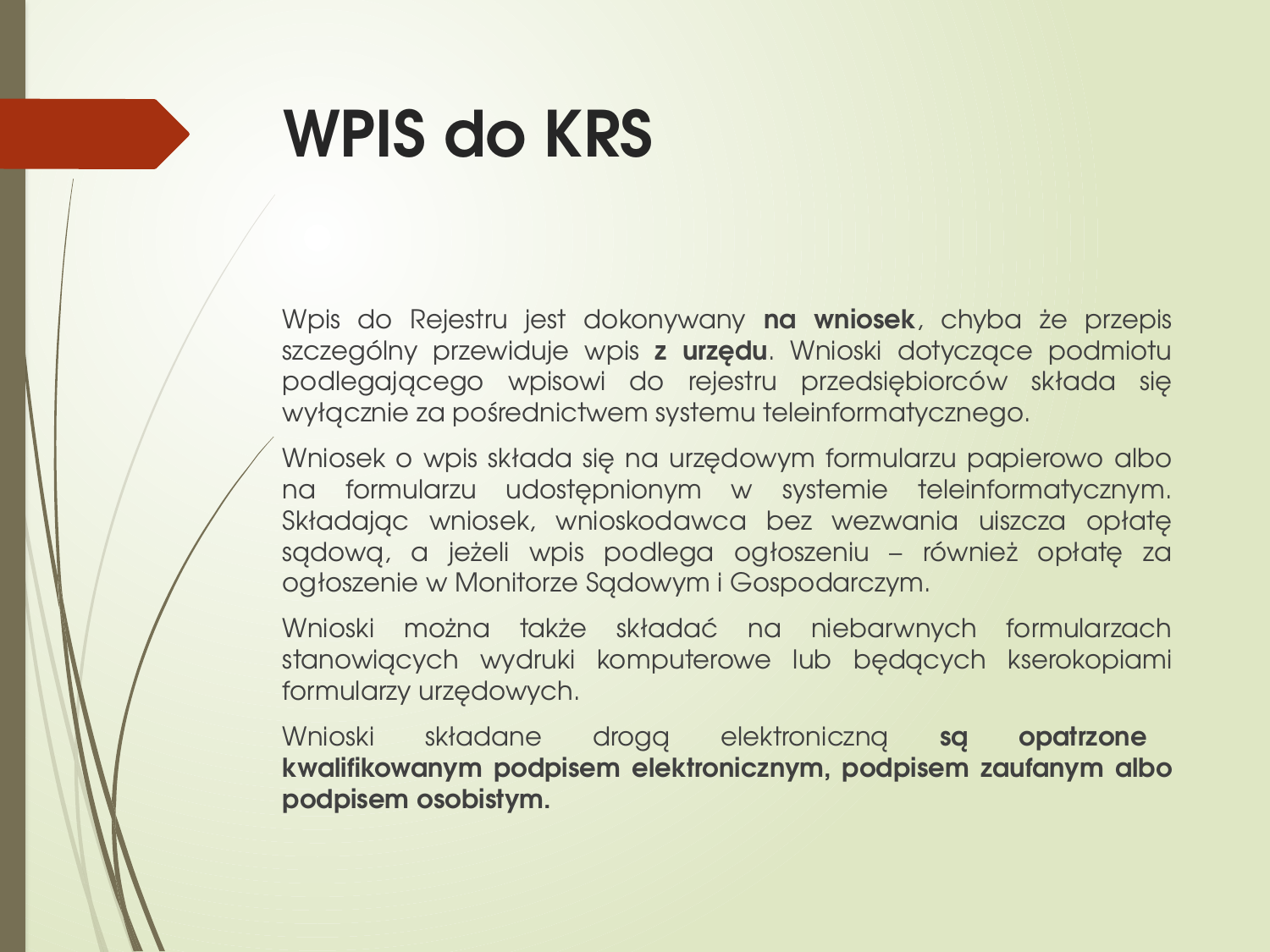

# WPIS do KRS
Wpis do Rejestru jest dokonywany na wniosek, chyba że przepis szczególny przewiduje wpis z urzędu. Wnioski dotyczące podmiotu podlegającego wpisowi do rejestru przedsiębiorców składa się wyłącznie za pośrednictwem systemu teleinformatycznego.
Wniosek o wpis składa się na urzędowym formularzu papierowo albo na formularzu udostępnionym w systemie teleinformatycznym. Składając wniosek, wnioskodawca bez wezwania uiszcza opłatę sądową, a jeżeli wpis podlega ogłoszeniu – również opłatę za ogłoszenie w Monitorze Sądowym i Gospodarczym.
Wnioski można także składać na niebarwnych formularzach stanowiących wydruki komputerowe lub będących kserokopiami formularzy urzędowych.
Wnioski  składane  drogą  elektroniczną  są  opatrzone  kwalifikowanym podpisem elektronicznym, podpisem zaufanym albo podpisem osobistym.